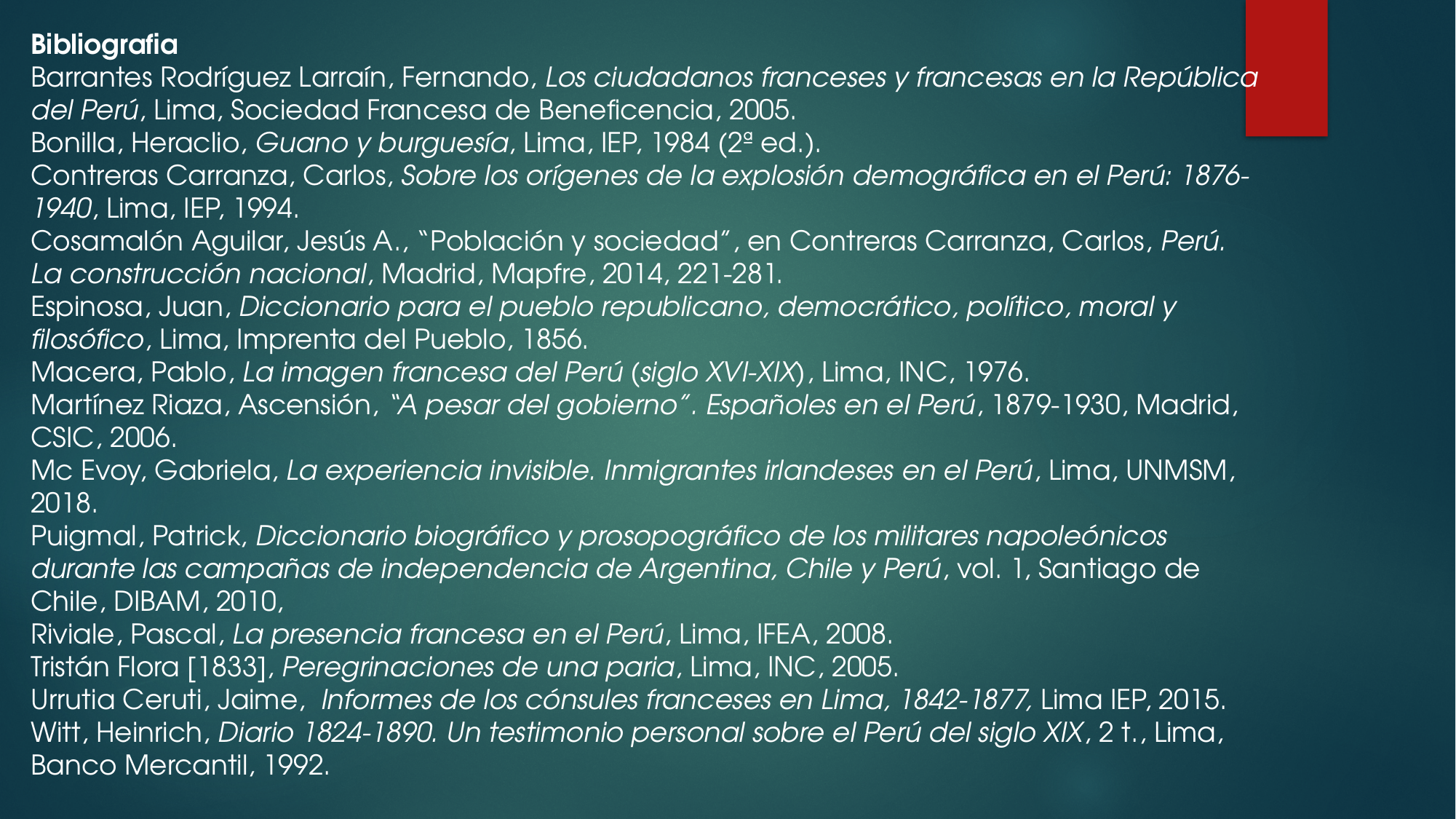

Bibliografia
Barrantes Rodríguez Larraín, Fernando, Los ciudadanos franceses y francesas en la República del Perú, Lima, Sociedad Francesa de Beneficencia, 2005.
Bonilla, Heraclio, Guano y burguesía, Lima, IEP, 1984 (2ª ed.).
Contreras Carranza, Carlos, Sobre los orígenes de la explosión demográfica en el Perú: 1876-1940, Lima, IEP, 1994.
Cosamalón Aguilar, Jesús A., “Población y sociedad”, en Contreras Carranza, Carlos, Perú. La construcción nacional, Madrid, Mapfre, 2014, 221-281.
Espinosa, Juan, Diccionario para el pueblo republicano, democrático, político, moral y filosófico, Lima, Imprenta del Pueblo, 1856.
Macera, Pablo, La imagen francesa del Perú (siglo XVI-XIX), Lima, INC, 1976.
Martínez Riaza, Ascensión, “A pesar del gobierno”. Españoles en el Perú, 1879-1930, Madrid, CSIC, 2006.
Mc Evoy, Gabriela, La experiencia invisible. Inmigrantes irlandeses en el Perú, Lima, UNMSM, 2018.
Puigmal, Patrick, Diccionario biográfico y prosopográfico de los militares napoleónicos durante las campañas de independencia de Argentina, Chile y Perú, vol. 1, Santiago de Chile, DIBAM, 2010,
Riviale, Pascal, La presencia francesa en el Perú, Lima, IFEA, 2008.
Tristán Flora [1833], Peregrinaciones de una paria, Lima, INC, 2005.
Urrutia Ceruti, Jaime,  Informes de los cónsules franceses en Lima, 1842-1877, Lima IEP, 2015.
Witt, Heinrich, Diario 1824-1890. Un testimonio personal sobre el Perú del siglo XIX, 2 t., Lima, Banco Mercantil, 1992.